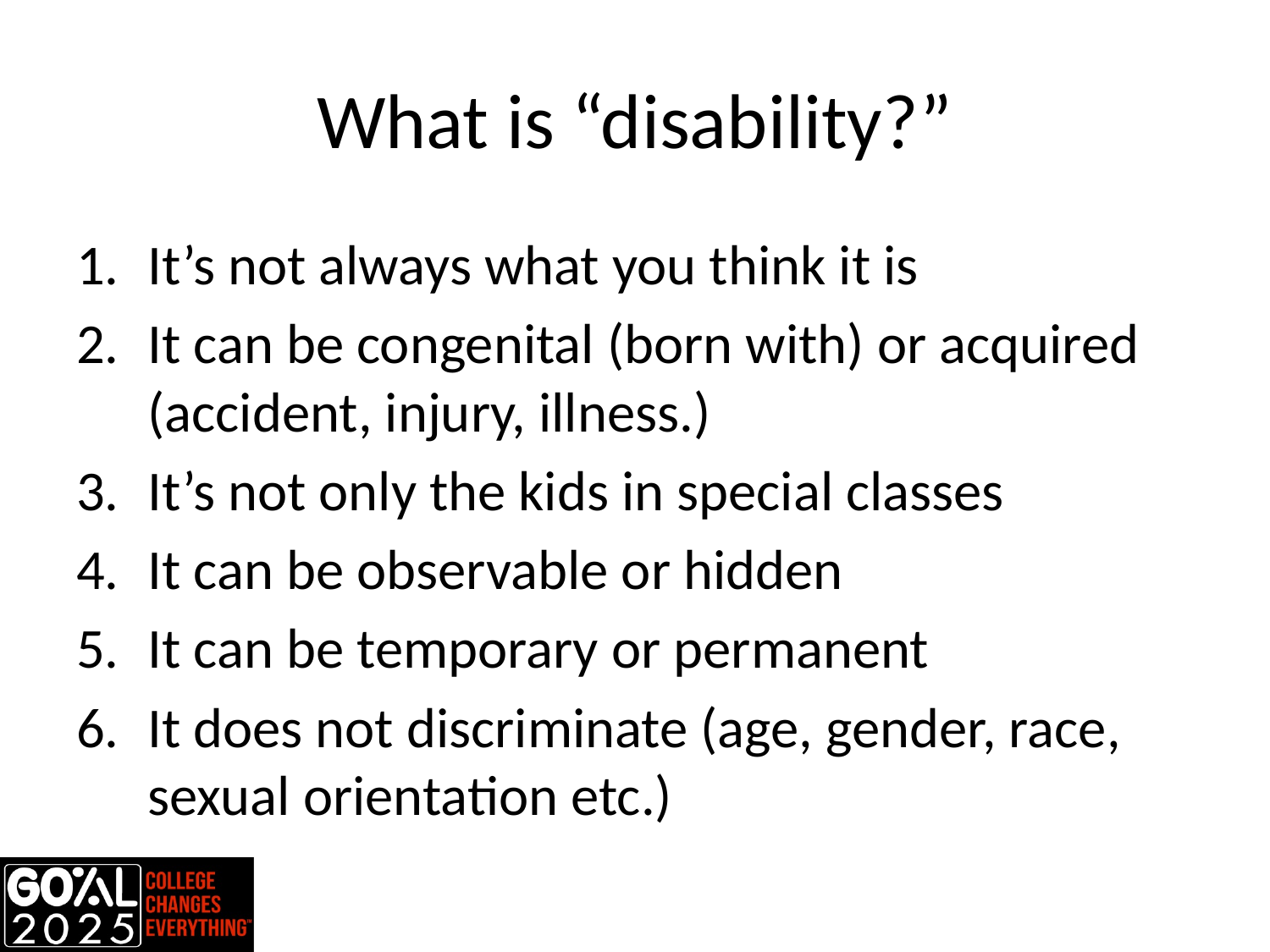

# What is “disability?”
It’s not always what you think it is
It can be congenital (born with) or acquired (accident, injury, illness.)
It’s not only the kids in special classes
It can be observable or hidden
It can be temporary or permanent
It does not discriminate (age, gender, race, sexual orientation etc.)